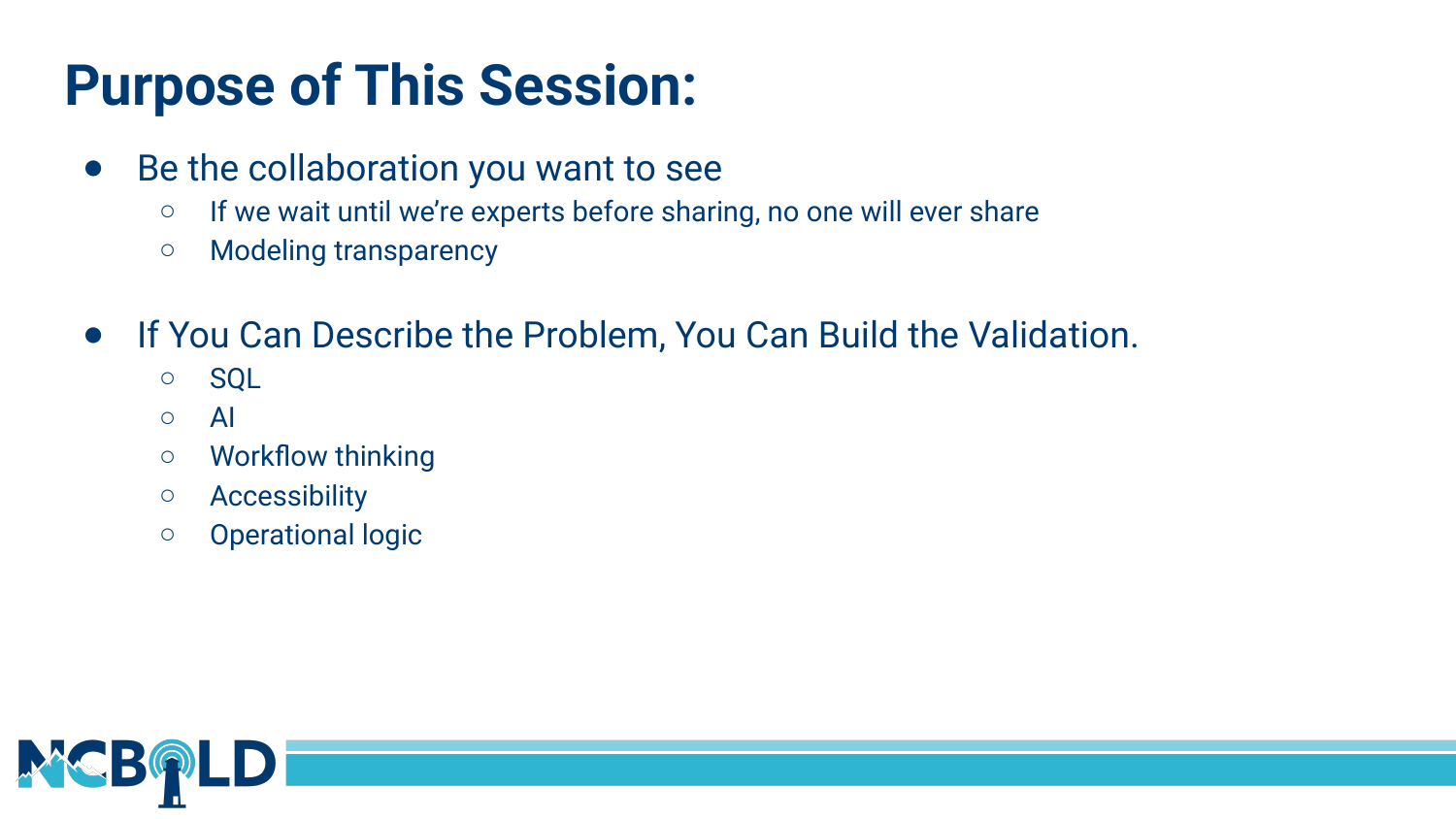

# Purpose of This Session:
Be the collaboration you want to see
If we wait until we’re experts before sharing, no one will ever share
Modeling transparency
If You Can Describe the Problem, You Can Build the Validation.
SQL
AI
Workflow thinking
Accessibility
Operational logic